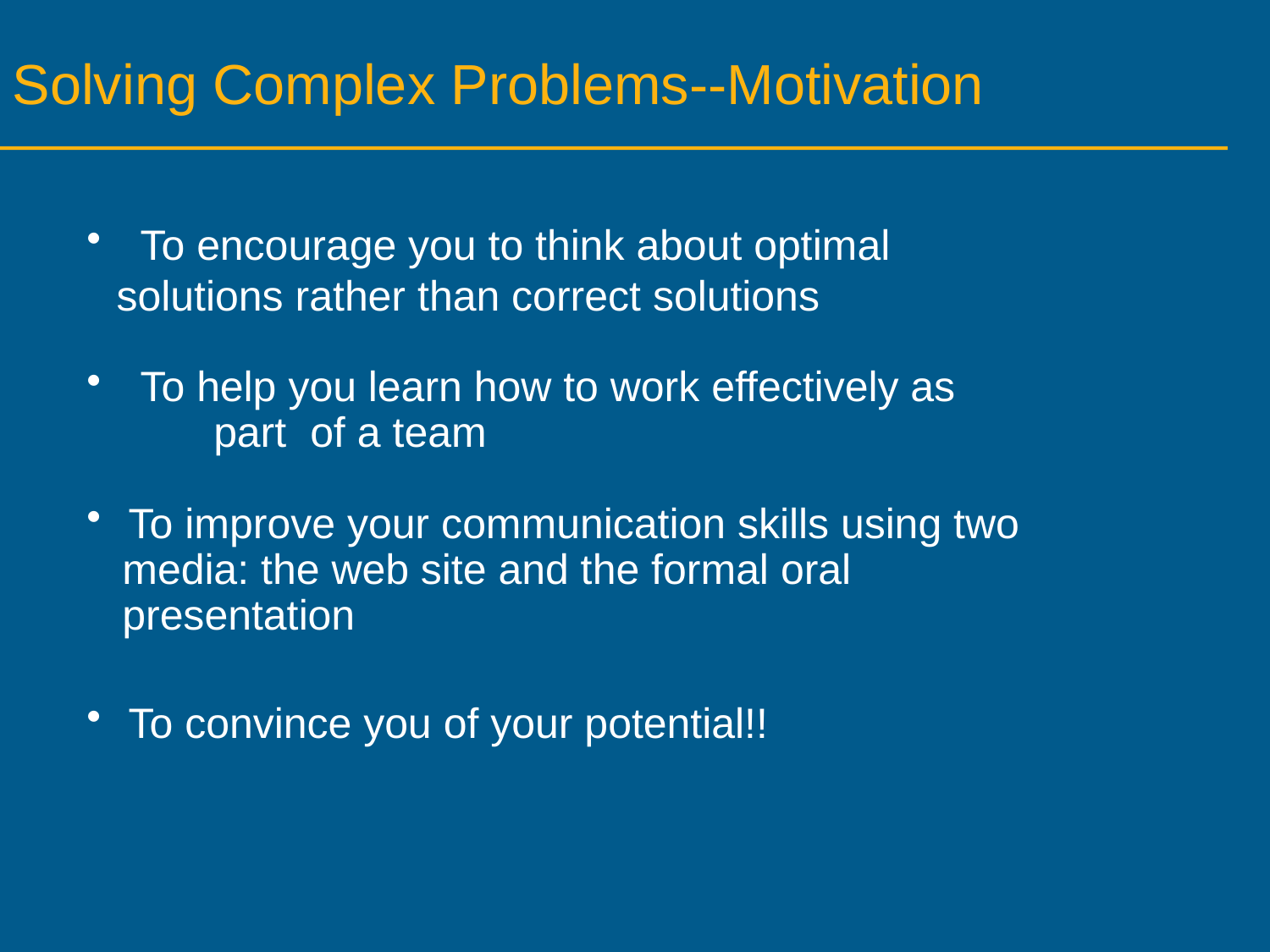

Solving Complex Problems--Motivation

  To encourage you to think about optimal 	solutions rather than correct solutions

  To help you learn how to work effectively as
   	part  of a team

 To improve your communication skills using two
   media: the web site and the formal oral
   presentation

 To convince you of your potential!!